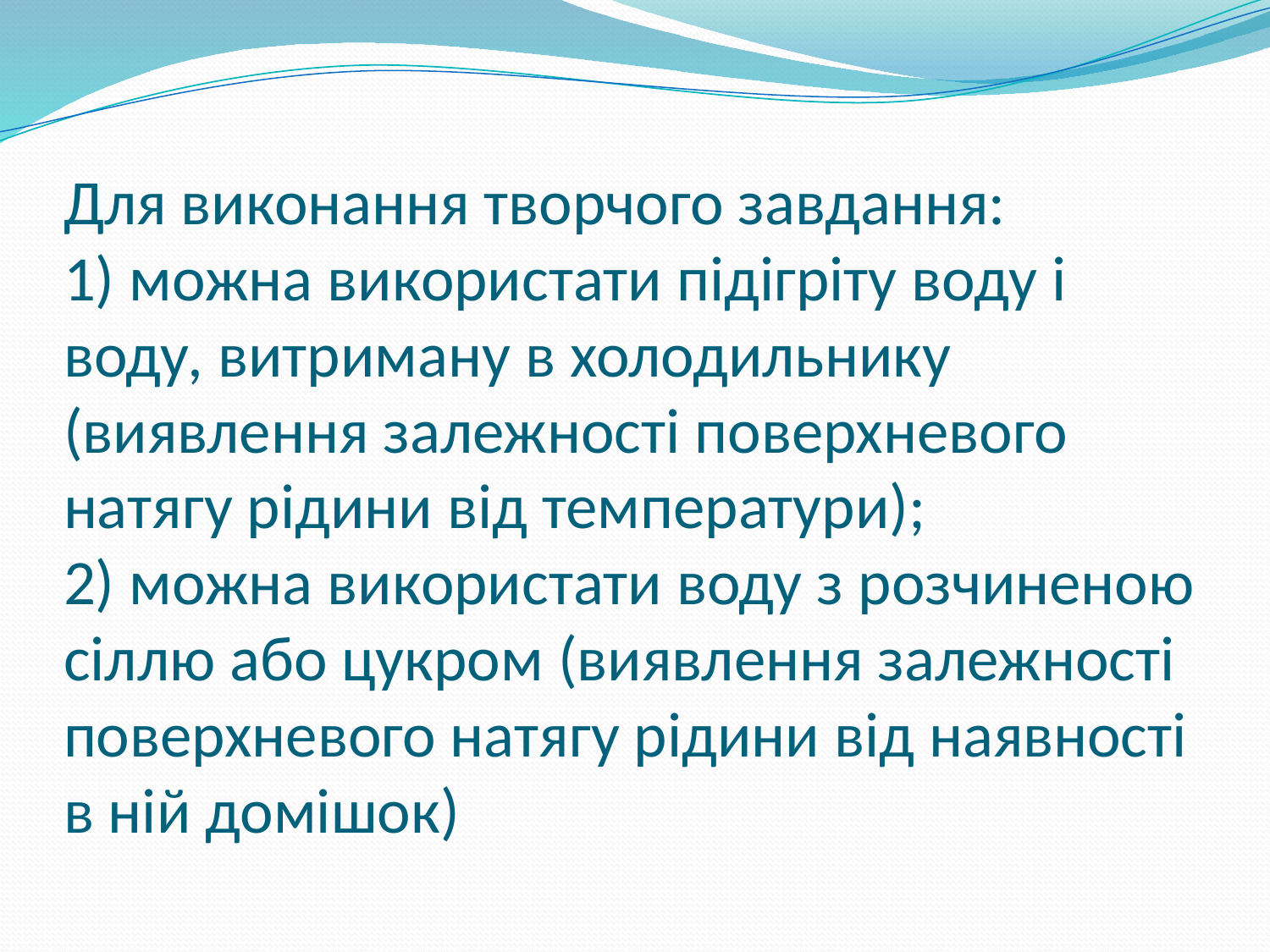

# Для виконання творчого завдання: 1) можна використати підігріту воду і воду, витриману в холодильнику (виявлення залежності поверхневого натягу рідини від температури); 2) можна використати воду з розчиненою сіллю або цукром (виявлення залежності поверхневого натягу рідини від наявності в ній домішок)